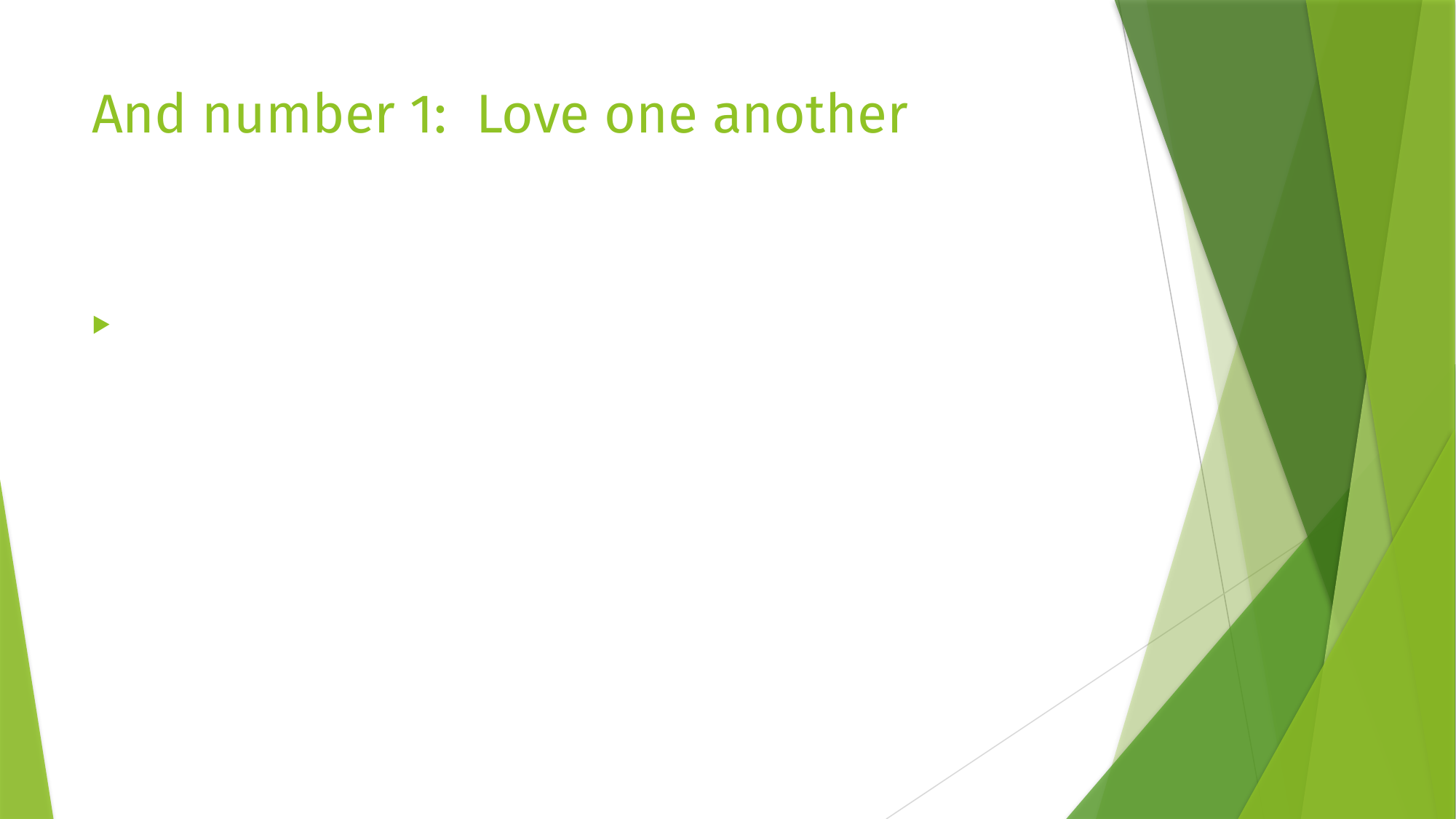

# And number 1:  Love one another